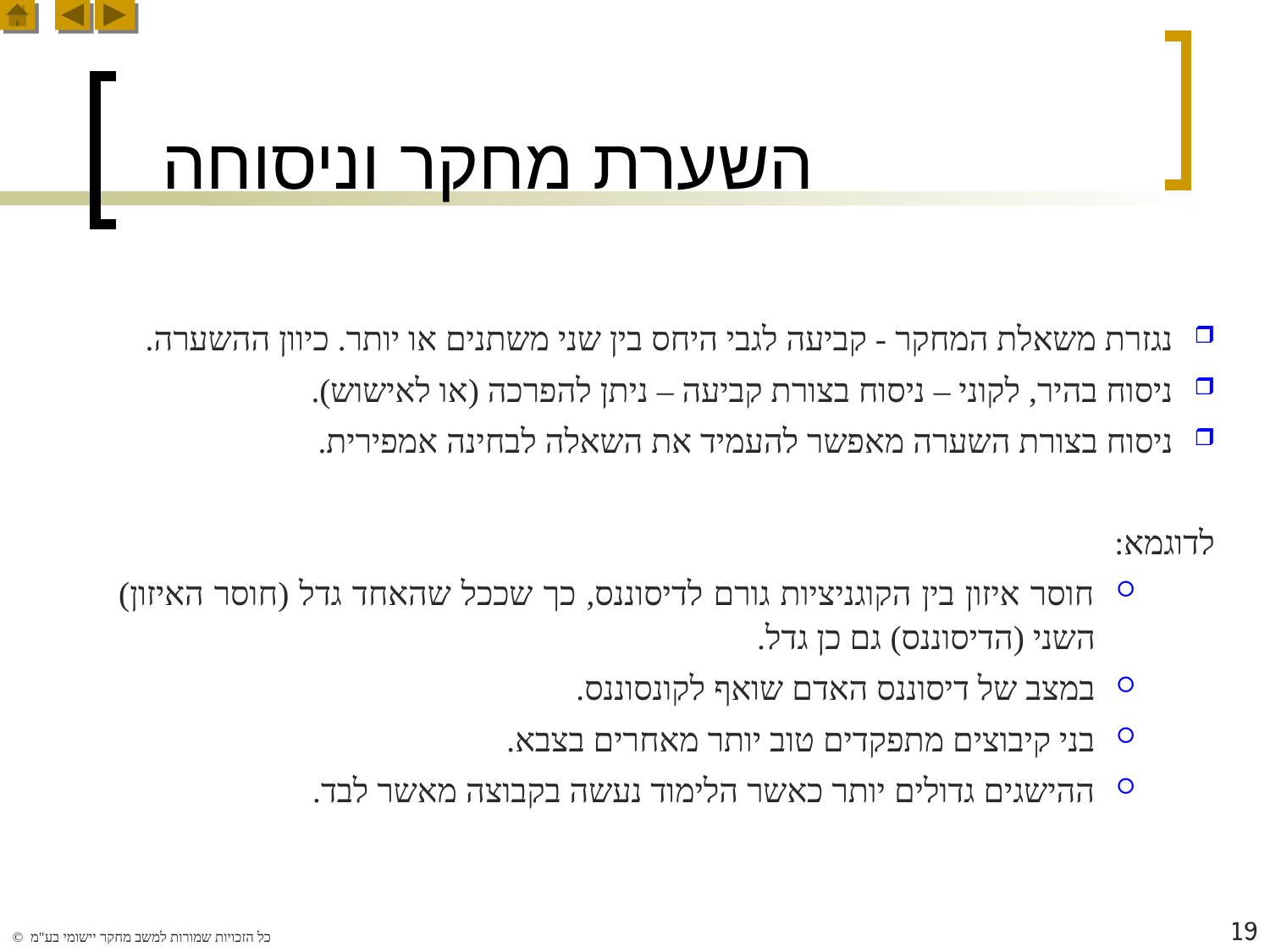

# השערת מחקר וניסוחה
נגזרת משאלת המחקר - קביעה לגבי היחס בין שני משתנים או יותר. כיוון ההשערה.
ניסוח בהיר, לקוני – ניסוח בצורת קביעה – ניתן להפרכה (או לאישוש).
ניסוח בצורת השערה מאפשר להעמיד את השאלה לבחינה אמפירית.

לדוגמא:
חוסר איזון בין הקוגניציות גורם לדיסוננס, כך שככל שהאחד גדל (חוסר האיזון) השני (הדיסוננס) גם כן גדל.
במצב של דיסוננס האדם שואף לקונסוננס.
בני קיבוצים מתפקדים טוב יותר מאחרים בצבא.
ההישגים גדולים יותר כאשר הלימוד נעשה בקבוצה מאשר לבד.
19